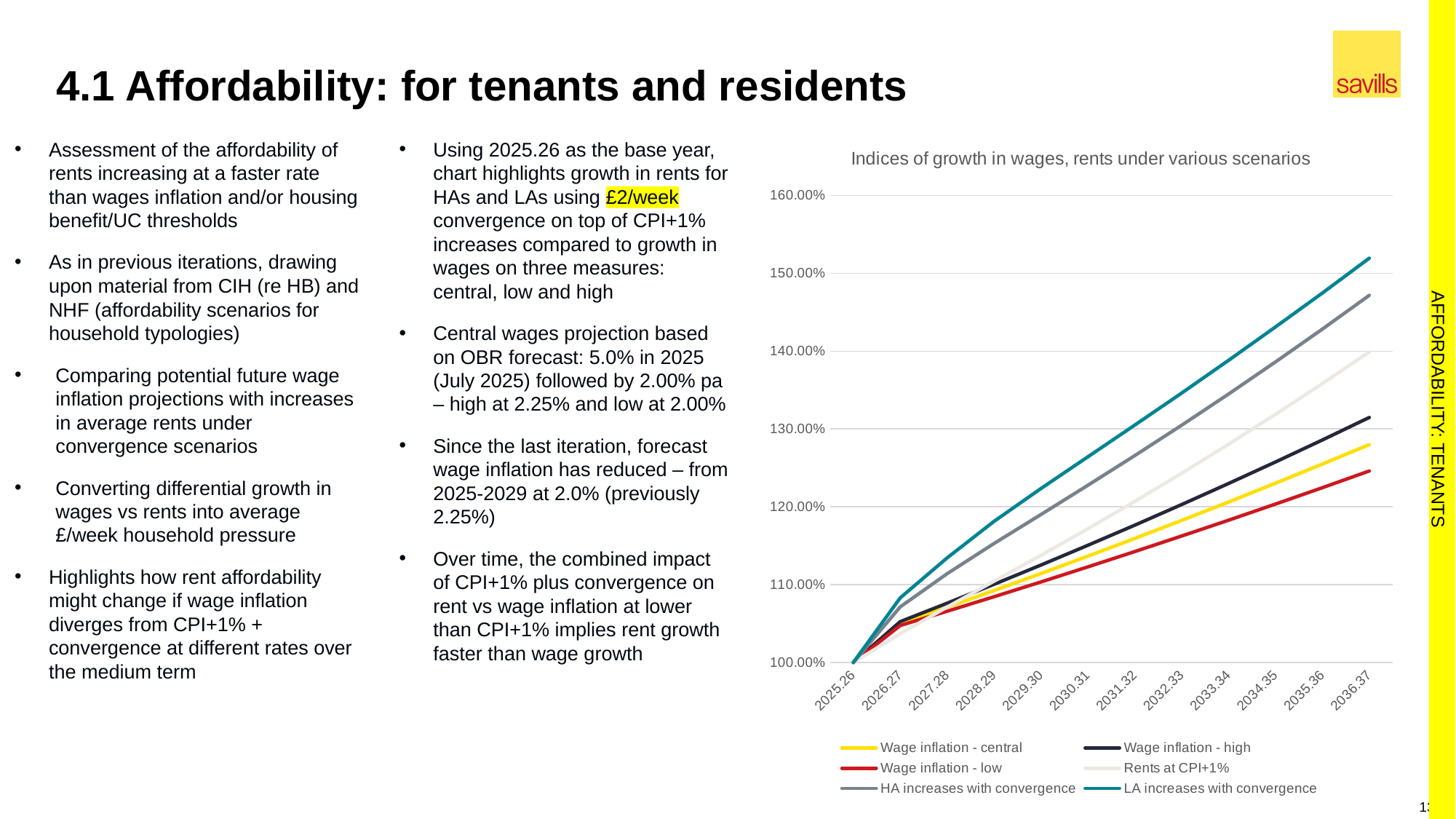

# 4.1 Affordability: for tenants and residents

### Chart: Indices of growth in wages, rents under various scenarios

| Category | Wage inflation - central | Wage inflation - high | Wage inflation - low | Rents at CPI+1% | HA increases with convergence | LA increases with convergence  |
|---|---|---|---|---|---|---|
| 2025.26 | 1.0 | 1.0 | 1.0 | 1.0 | 1.0 | 1.0 |
| 2026.27 | 1.05 | 1.0525 | 1.0475 | 1.037 | 1.0714079613083962 | 1.0829999209797851 |
| 2027.28 | 1.0710000000000002 | 1.0761812499999999 | 1.0658312500000002 | 1.0712209999999998 | 1.114075488260783 | 1.1343967213221084 |
| 2028.29 | 1.0924200000000002 | 1.1003953281249998 | 1.0844832968750002 | 1.1044288509999998 | 1.152894193952958 | 1.1812554597687235 |
| 2029.3 | 1.1142684000000003 | 1.1251542230078122 | 1.1034617545703127 | 1.1375617165299998 | 1.1900317592513963 | 1.2234659033393467 |
| 2030.31 | 1.1365537680000002 | 1.150470193025488 | 1.1227723352752932 | 1.1716885680259 | 1.2275713486071784 | 1.264201238788288 |
| 2031.32 | 1.1592848433600003 | 1.1763557723685614 | 1.1424208511426108 | 1.206839225066677 | 1.2657299020633883 | 1.3049626558532805 |
| 2032.33 | 1.1824705402272002 | 1.202823777246854 | 1.1624132160376066 | 1.2430444018186775 | 1.3047884846039806 | 1.3460776062376734 |
| 2033.34 | 1.2061199510317442 | 1.229887312234908 | 1.1827554473182649 | 1.2803357338732377 | 1.3448891246844683 | 1.3881331903344885 |
| 2034.35 | 1.2302423500523791 | 1.2575597767601936 | 1.2034536676463345 | 1.3187458058894348 | 1.3860574912271275 | 1.4310062558043646 |
| 2035.36 | 1.2548471970534267 | 1.285854871737298 | 1.2245141068301455 | 1.3583081800661179 | 1.4282615426690517 | 1.47454648154253 |
| 2036.37 | 1.2799441409944954 | 1.314786606351387 | 1.245943103699673 | 1.3990574254681014 | 1.4716284726152922 | 1.5193288735454742 |
Using 2025.26 as the base year, chart highlights growth in rents for HAs and LAs using £2/week convergence on top of CPI+1% increases compared to growth in wages on three measures: central, low and high
Central wages projection based on OBR forecast: 5.0% in 2025 (July 2025) followed by 2.00% pa – high at 2.25% and low at 2.00%
Since the last iteration, forecast wage inflation has reduced – from 2025-2029 at 2.0% (previously 2.25%)
Over time, the combined impact of CPI+1% plus convergence on rent vs wage inflation at lower than CPI+1% implies rent growth faster than wage growth

Assessment of the affordability of rents increasing at a faster rate than wages inflation and/or housing benefit/UC thresholds
As in previous iterations, drawing upon material from CIH (re HB) and NHF (affordability scenarios for household typologies)
Comparing potential future wage inflation projections with increases in average rents under convergence scenarios
Converting differential growth in wages vs rents into average £/week household pressure
Highlights how rent affordability might change if wage inflation diverges from CPI+1% + convergence at different rates over the medium term

AFFORDABILITY: TENANTS
13